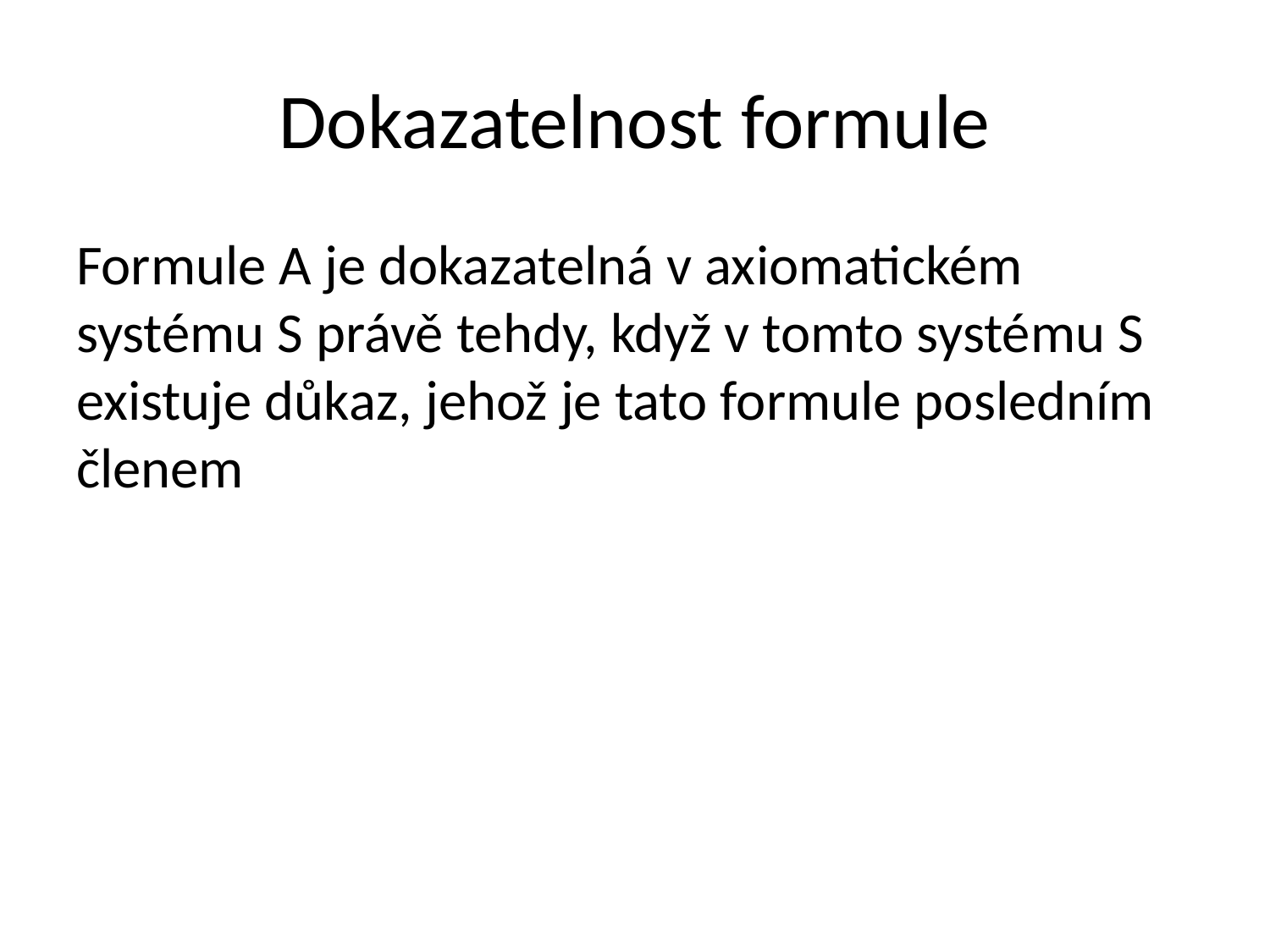

# Dokazatelnost formule
Formule A je dokazatelná v axiomatickém systému S právě tehdy, když v tomto systému S existuje důkaz, jehož je tato formule posledním členem